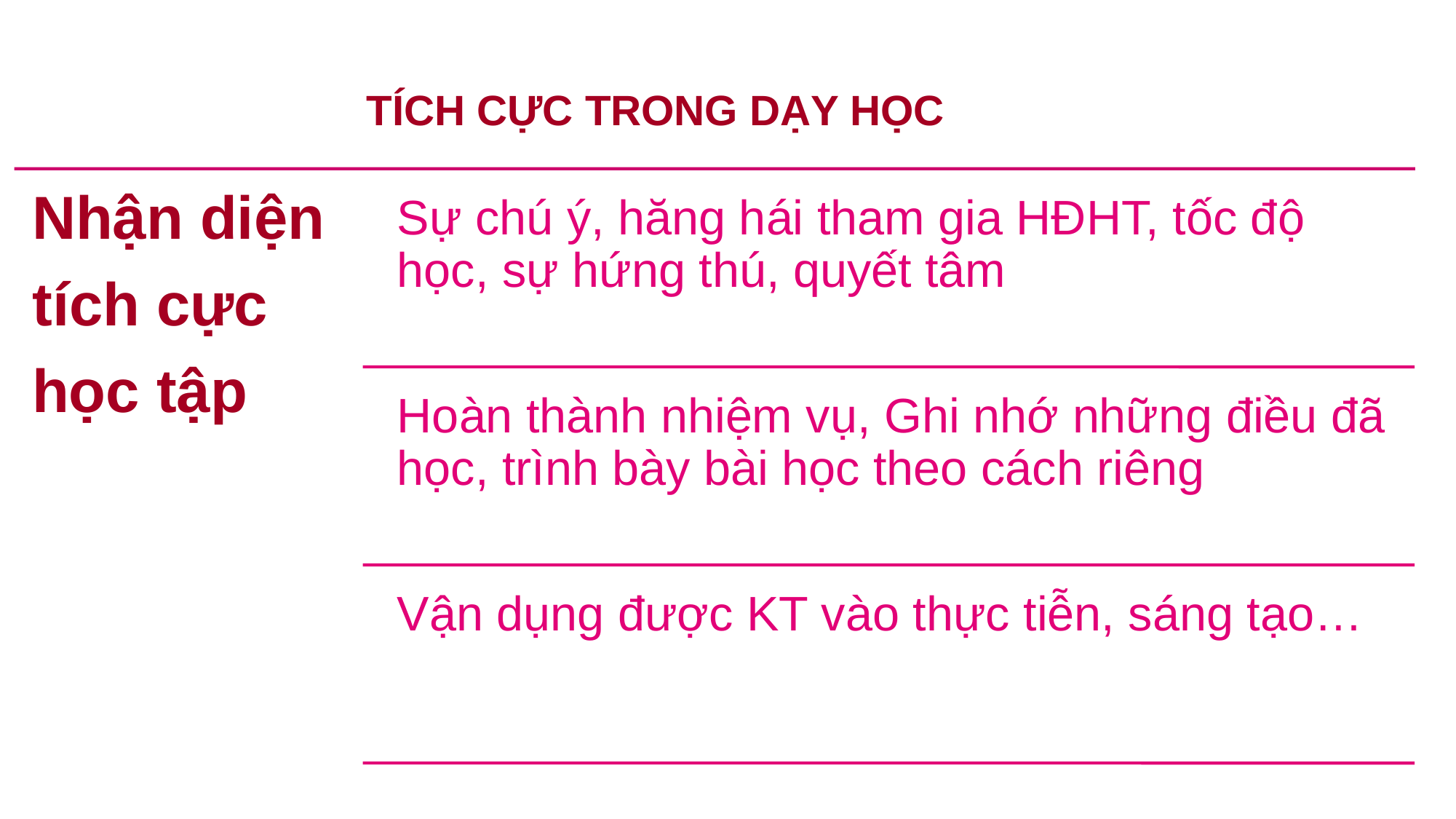

TÍCH CỰC TRONG DẠY HỌC
Nhận diện
tích cực
học tập
Sự chú ý, hăng hái tham gia HĐHT, tốc độ học, sự hứng thú, quyết tâm
Hoàn thành nhiệm vụ, Ghi nhớ những điều đã học, trình bày bài học theo cách riêng
Vận dụng được KT vào thực tiễn, sáng tạo…